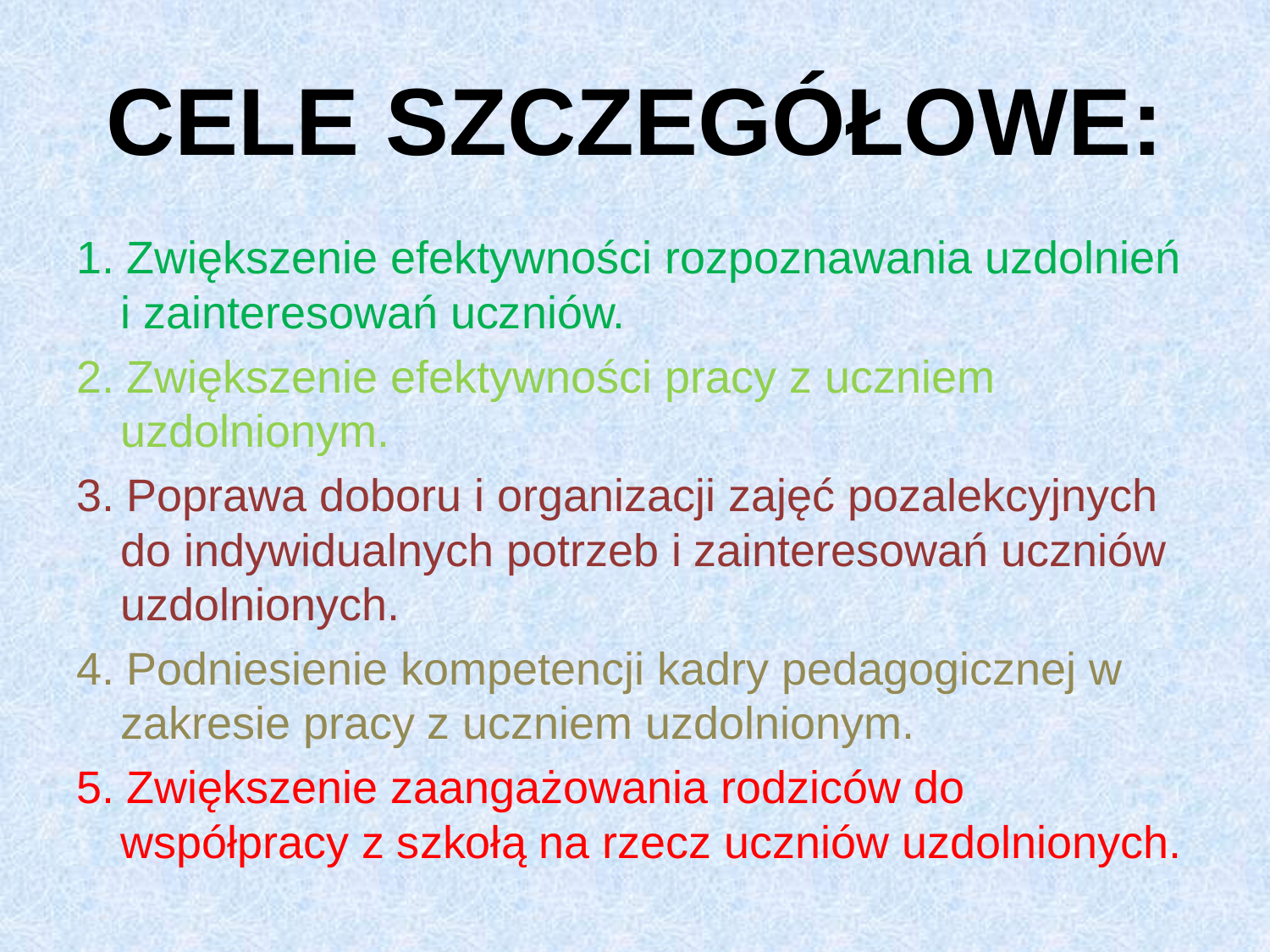

# CELE SZCZEGÓŁOWE:
1. Zwiększenie efektywności rozpoznawania uzdolnień i zainteresowań uczniów.
2. Zwiększenie efektywności pracy z uczniem uzdolnionym.
3. Poprawa doboru i organizacji zajęć pozalekcyjnych do indywidualnych potrzeb i zainteresowań uczniów uzdolnionych.
4. Podniesienie kompetencji kadry pedagogicznej w zakresie pracy z uczniem uzdolnionym.
5. Zwiększenie zaangażowania rodziców do współpracy z szkołą na rzecz uczniów uzdolnionych.